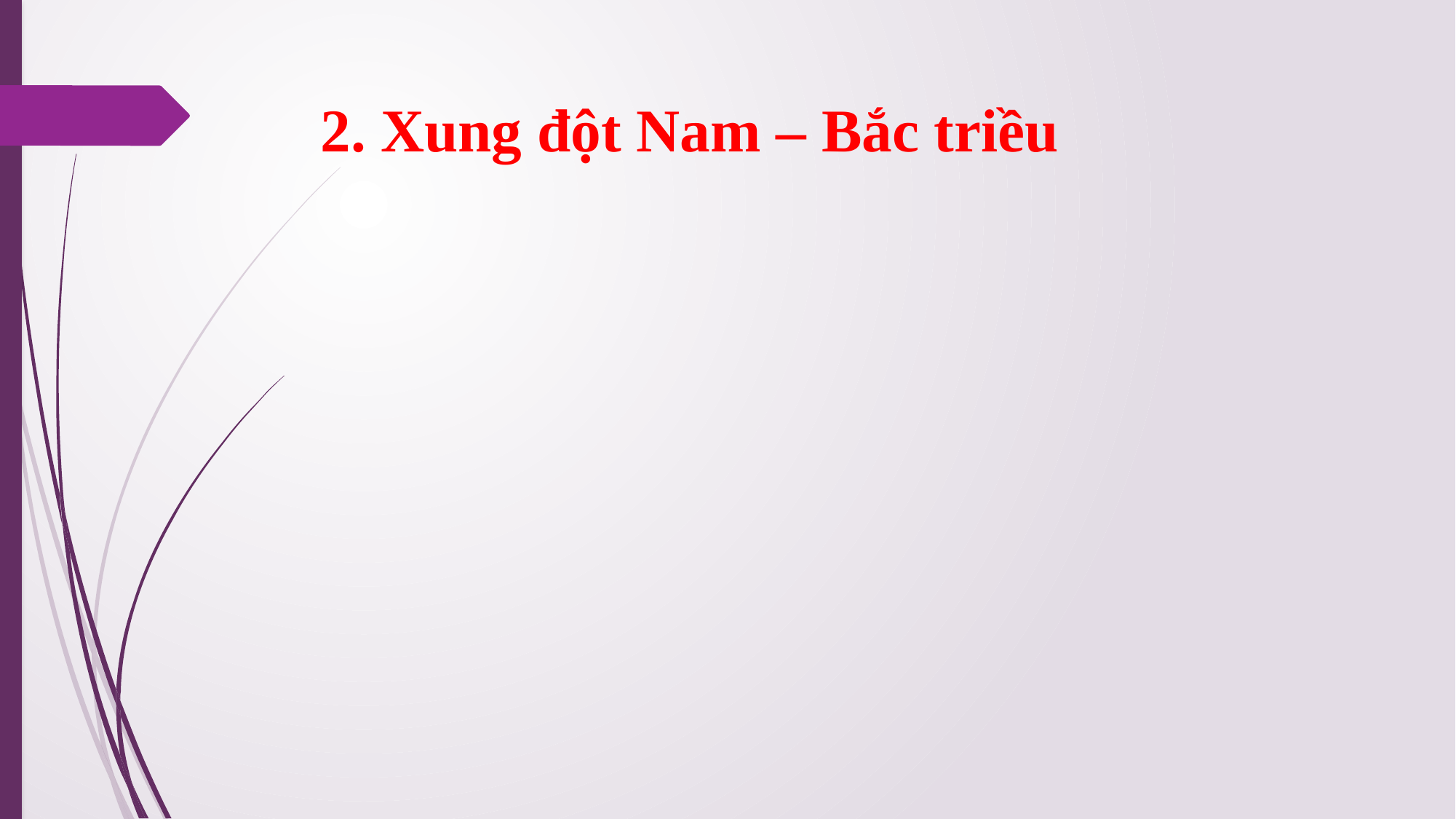

# 2. Xung đột Nam – Bắc triều